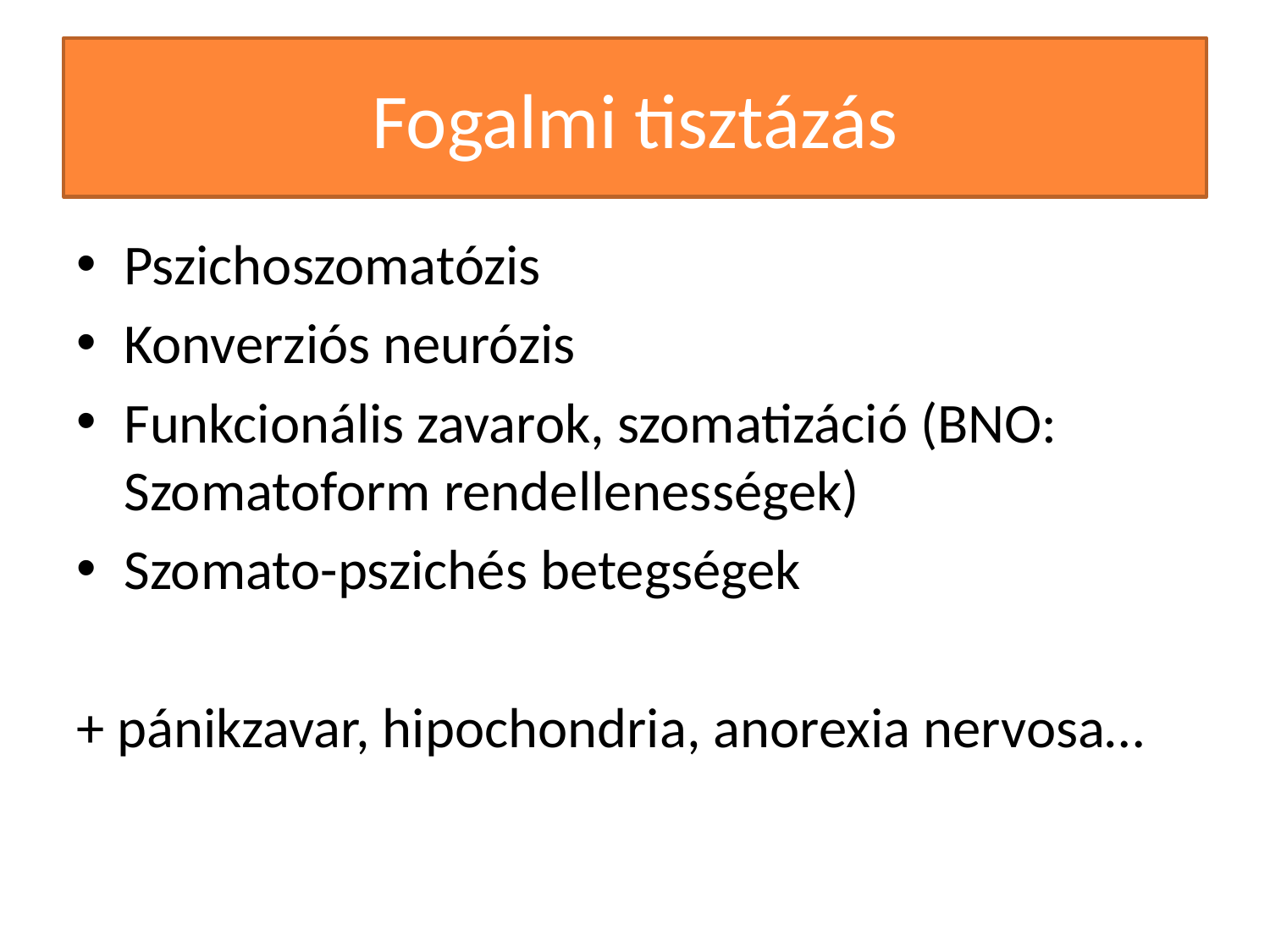

# Fogalmi tisztázás
Pszichoszomatózis
Konverziós neurózis
Funkcionális zavarok, szomatizáció (BNO: Szomatoform rendellenességek)
Szomato-pszichés betegségek

+ pánikzavar, hipochondria, anorexia nervosa…